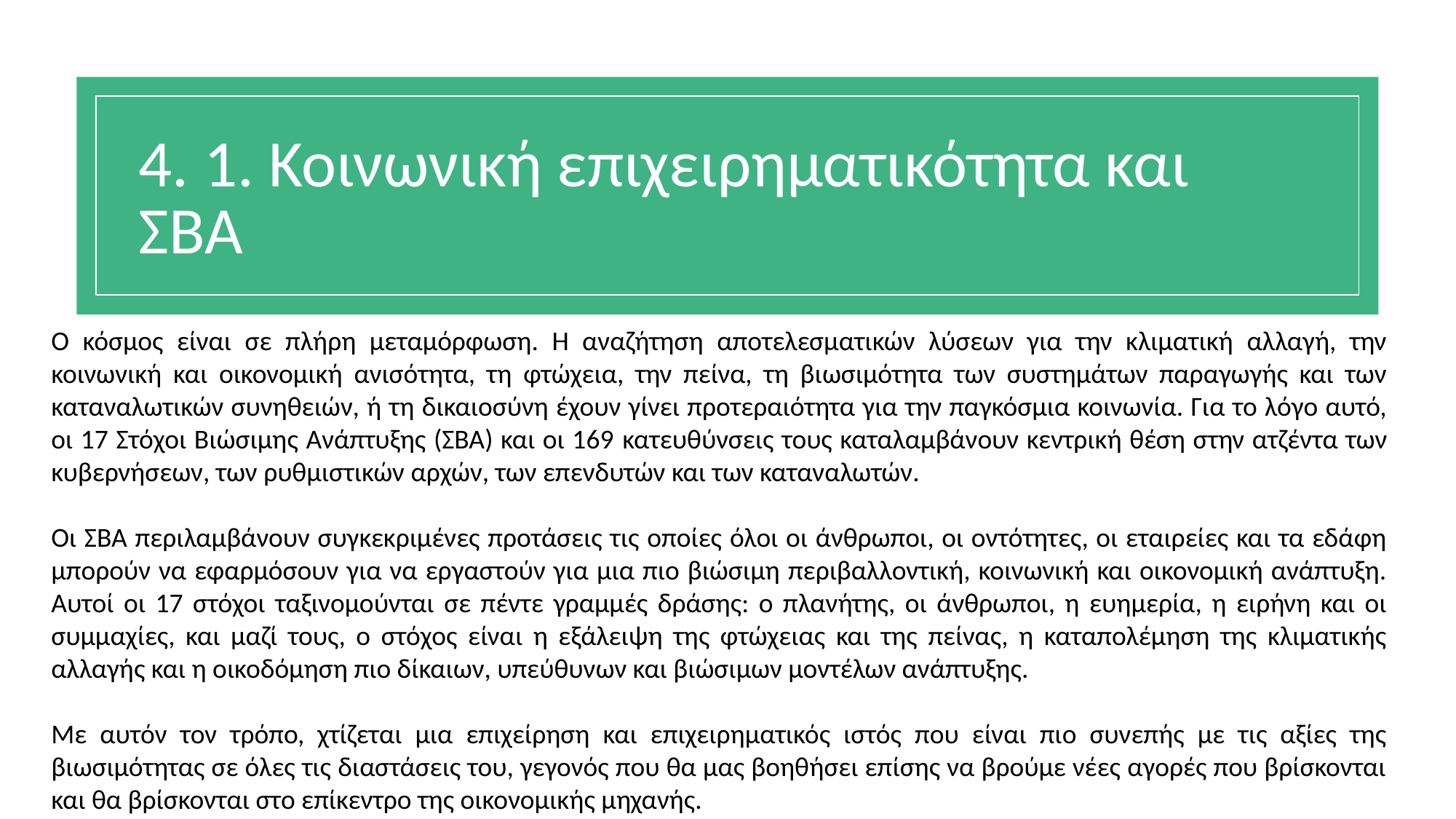

# 4. 1. Κοινωνική επιχειρηματικότητα και ΣΒΑ
Ο κόσμος είναι σε πλήρη μεταμόρφωση. Η αναζήτηση αποτελεσματικών λύσεων για την κλιματική αλλαγή, την κοινωνική και οικονομική ανισότητα, τη φτώχεια, την πείνα, τη βιωσιμότητα των συστημάτων παραγωγής και των καταναλωτικών συνηθειών, ή τη δικαιοσύνη έχουν γίνει προτεραιότητα για την παγκόσμια κοινωνία. Για το λόγο αυτό, οι 17 Στόχοι Βιώσιμης Ανάπτυξης (ΣΒΑ) και οι 169 κατευθύνσεις τους καταλαμβάνουν κεντρική θέση στην ατζέντα των κυβερνήσεων, των ρυθμιστικών αρχών, των επενδυτών και των καταναλωτών.

Οι ΣΒΑ περιλαμβάνουν συγκεκριμένες προτάσεις τις οποίες όλοι οι άνθρωποι, οι οντότητες, οι εταιρείες και τα εδάφη μπορούν να εφαρμόσουν για να εργαστούν για μια πιο βιώσιμη περιβαλλοντική, κοινωνική και οικονομική ανάπτυξη. Αυτοί οι 17 στόχοι ταξινομούνται σε πέντε γραμμές δράσης: ο πλανήτης, οι άνθρωποι, η ευημερία, η ειρήνη και οι συμμαχίες, και μαζί τους, ο στόχος είναι η εξάλειψη της φτώχειας και της πείνας, η καταπολέμηση της κλιματικής αλλαγής και η οικοδόμηση πιο δίκαιων, υπεύθυνων και βιώσιμων μοντέλων ανάπτυξης.

Με αυτόν τον τρόπο, χτίζεται μια επιχείρηση και επιχειρηματικός ιστός που είναι πιο συνεπής με τις αξίες της βιωσιμότητας σε όλες τις διαστάσεις του, γεγονός που θα μας βοηθήσει επίσης να βρούμε νέες αγορές που βρίσκονται και θα βρίσκονται στο επίκεντρο της οικονομικής μηχανής.